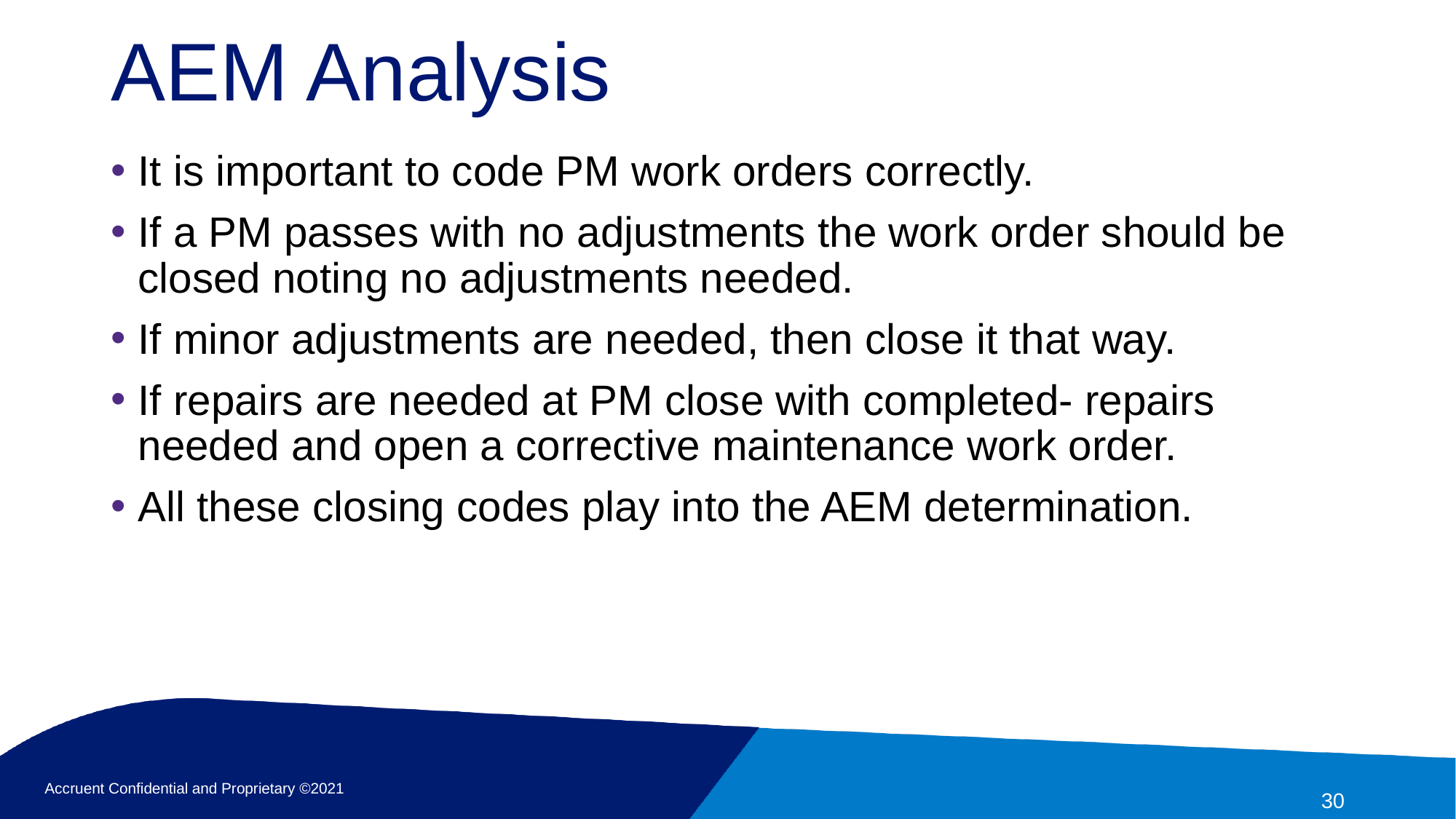

# AEM Analysis
It is important to code PM work orders correctly.
If a PM passes with no adjustments the work order should be closed noting no adjustments needed.
If minor adjustments are needed, then close it that way.
If repairs are needed at PM close with completed- repairs needed and open a corrective maintenance work order.
All these closing codes play into the AEM determination.

30